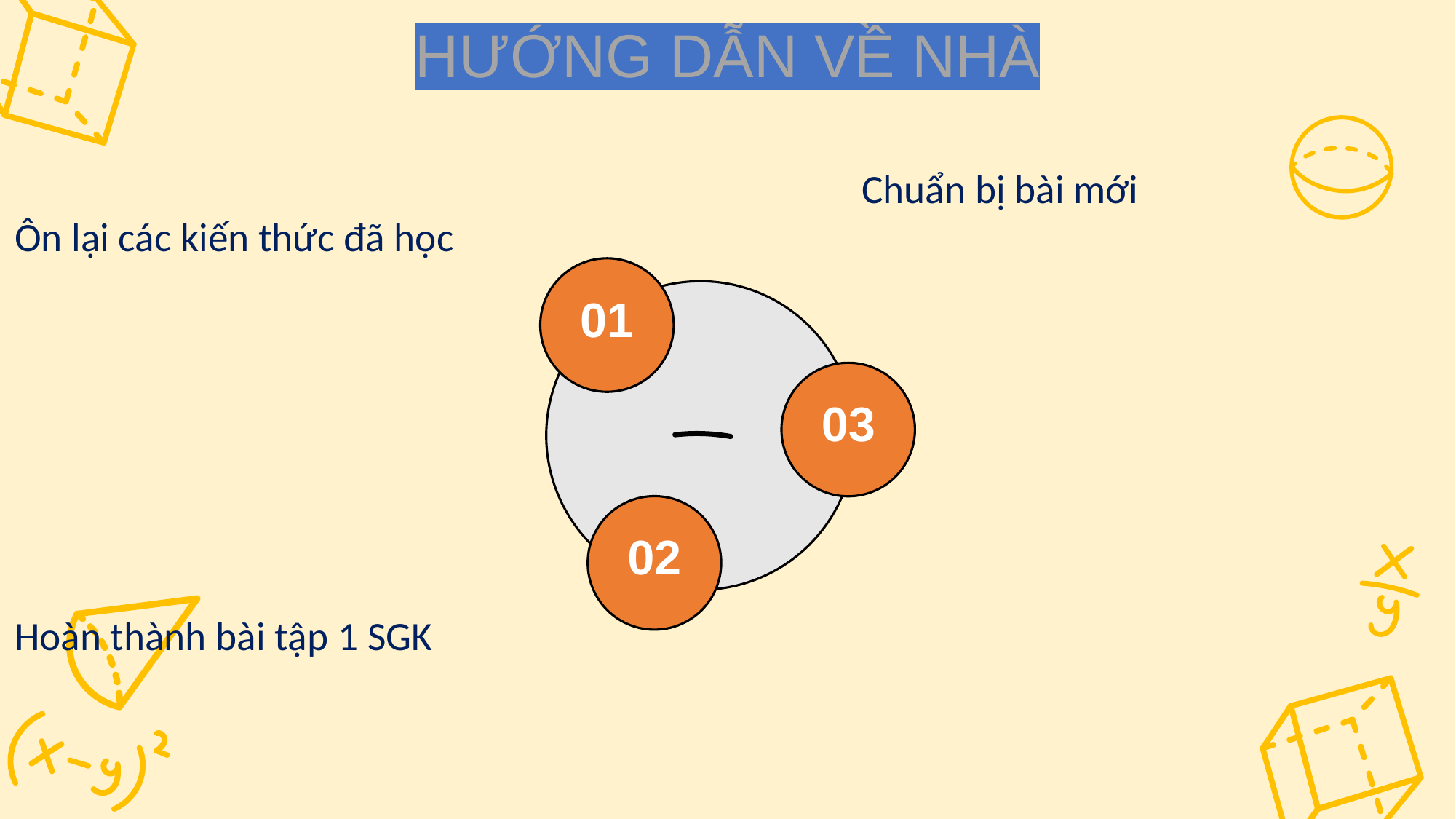

# HƯỚNG DẪN VỀ NHÀ
Chuẩn bị bài mới
Ôn lại các kiến thức đã học
01

03

02
Hoàn thành bài tập 1 SGK